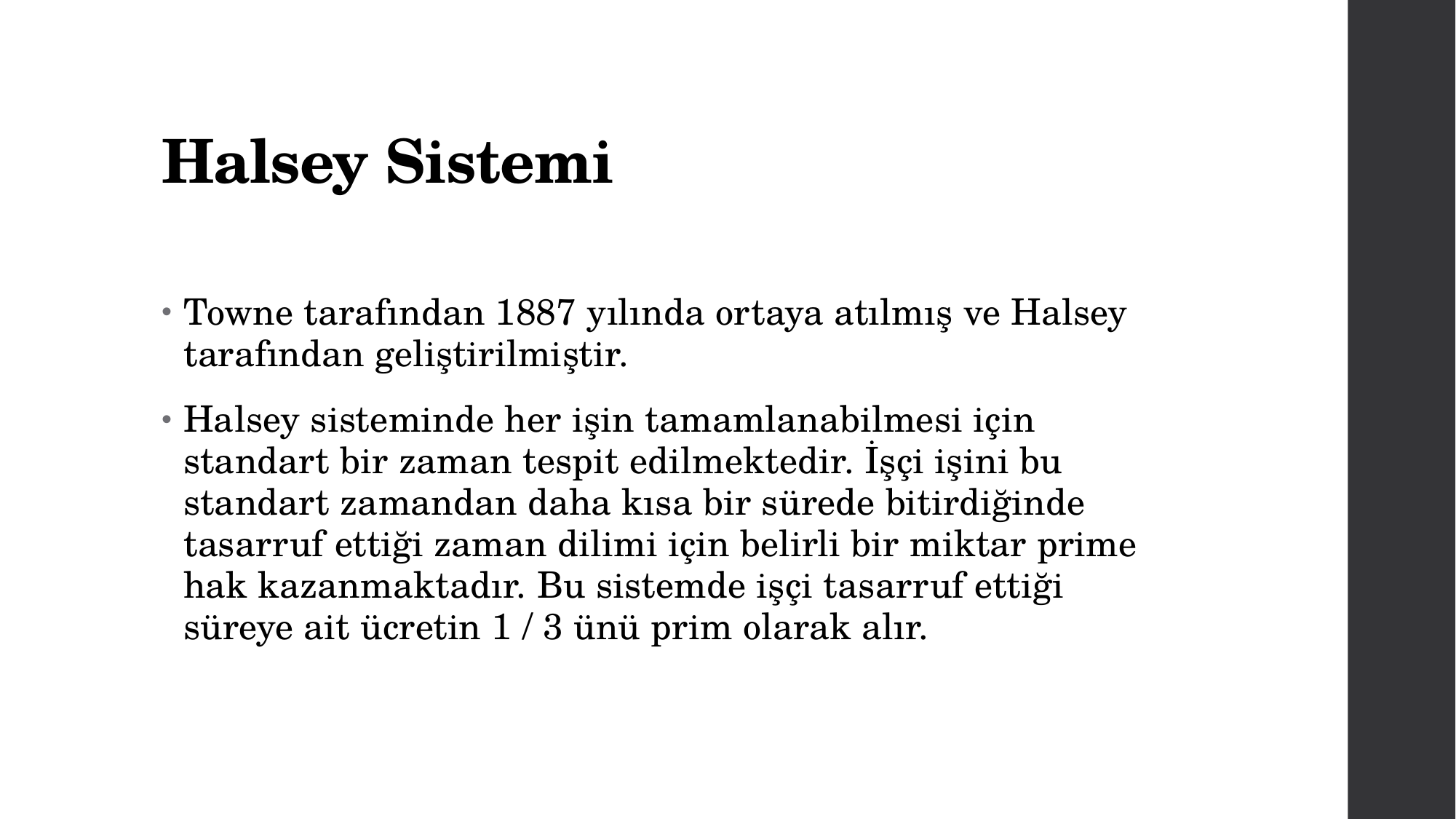

# Halsey Sistemi

Towne tarafından 1887 yılında ortaya atılmış ve Halsey tarafından geliştirilmiştir.
Halsey sisteminde her işin tamamlanabilmesi için standart bir zaman tespit edilmektedir. İşçi işini bu standart zamandan daha kısa bir sürede bitirdiğinde tasarruf ettiği zaman dilimi için belirli bir miktar prime hak kazanmaktadır. Bu sistemde işçi tasarruf ettiği süreye ait ücretin 1 / 3 ünü prim olarak alır.